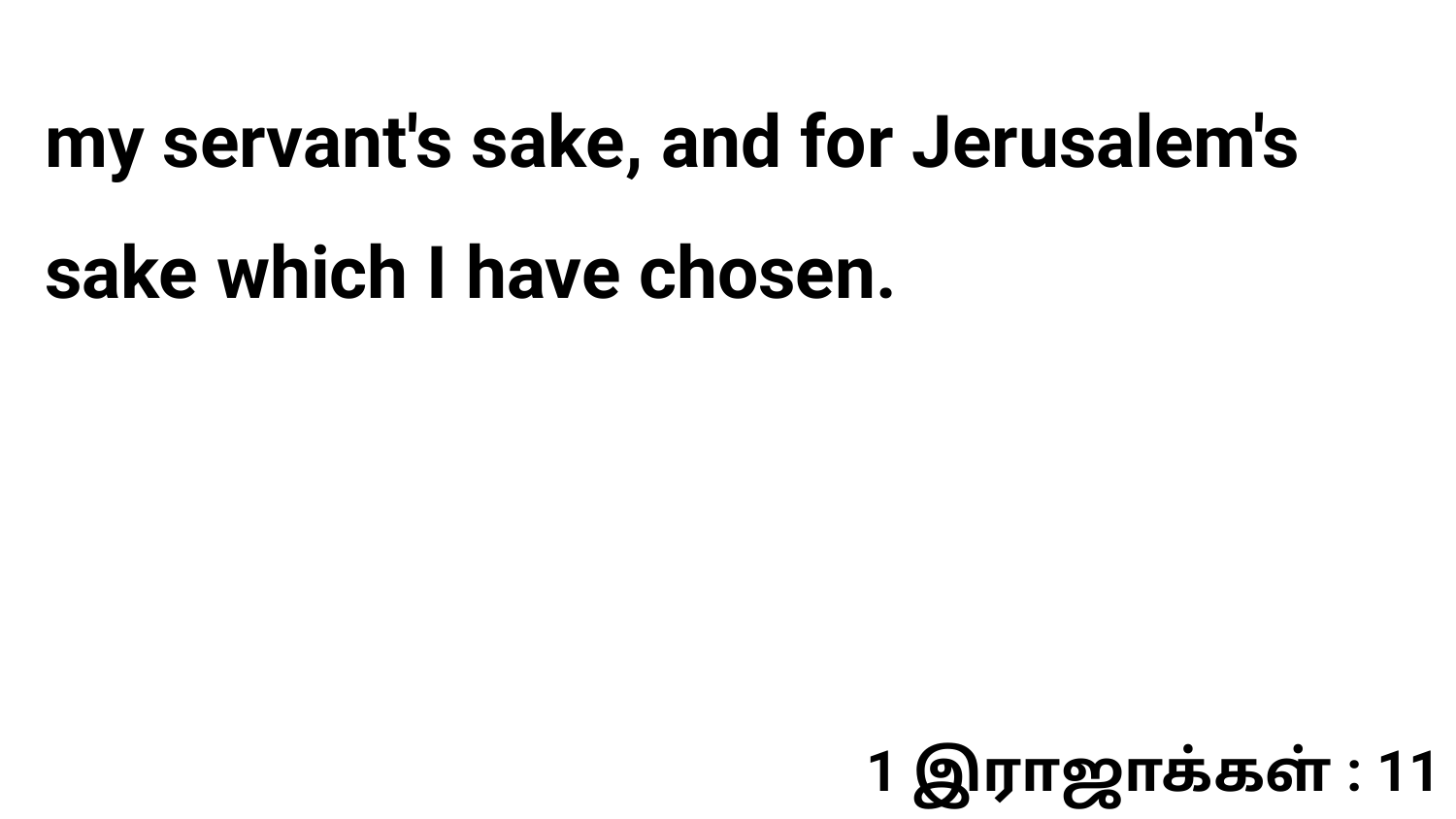

my servant's sake, and for Jerusalem's sake which I have chosen.
1 இராஜாக்கள் : 11